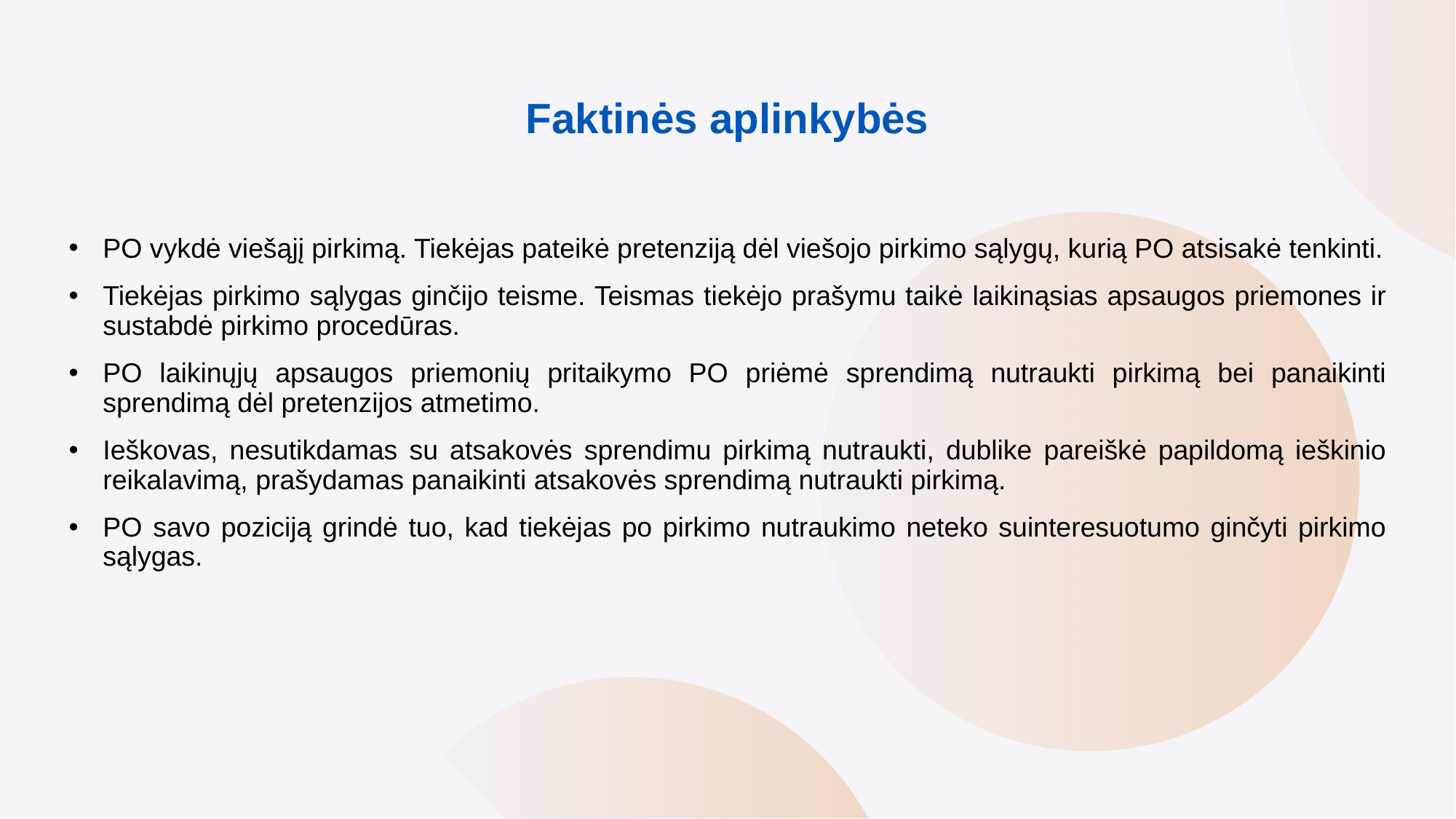

# Faktinės aplinkybės
PO vykdė viešąjį pirkimą. Tiekėjas pateikė pretenziją dėl viešojo pirkimo sąlygų, kurią PO atsisakė tenkinti.
Tiekėjas pirkimo sąlygas ginčijo teisme. Teismas tiekėjo prašymu taikė laikinąsias apsaugos priemones ir sustabdė pirkimo procedūras.
PO laikinųjų apsaugos priemonių pritaikymo PO priėmė sprendimą nutraukti pirkimą bei panaikinti sprendimą dėl pretenzijos atmetimo.
Ieškovas, nesutikdamas su atsakovės sprendimu pirkimą nutraukti, dublike pareiškė papildomą ieškinio reikalavimą, prašydamas panaikinti atsakovės sprendimą nutraukti pirkimą.
PO savo poziciją grindė tuo, kad tiekėjas po pirkimo nutraukimo neteko suinteresuotumo ginčyti pirkimo sąlygas.